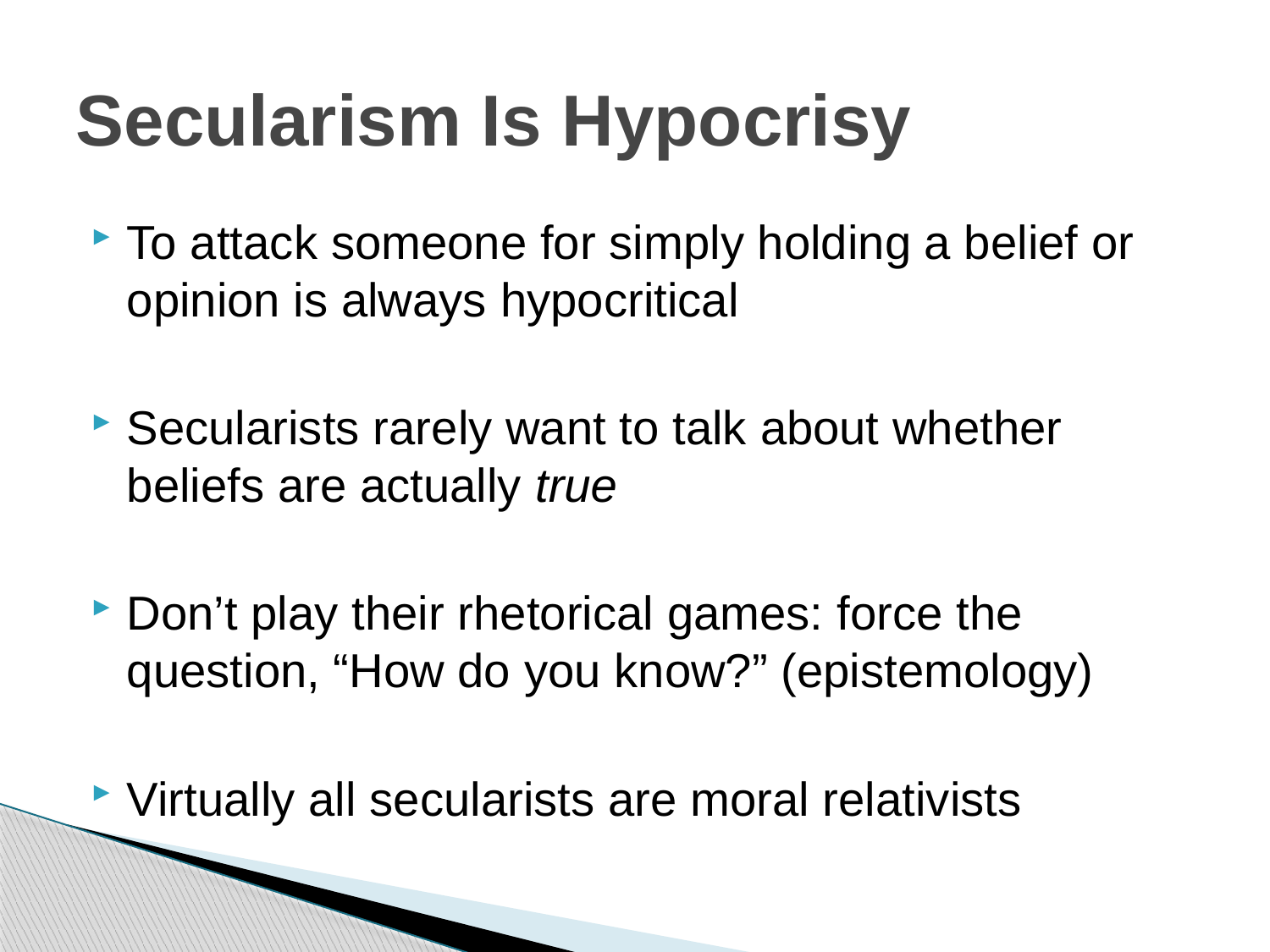

# Secularism Is Hypocrisy
To attack someone for simply holding a belief or opinion is always hypocritical

Secularists rarely want to talk about whether beliefs are actually true

Don’t play their rhetorical games: force the question, “How do you know?” (epistemology)

Virtually all secularists are moral relativists